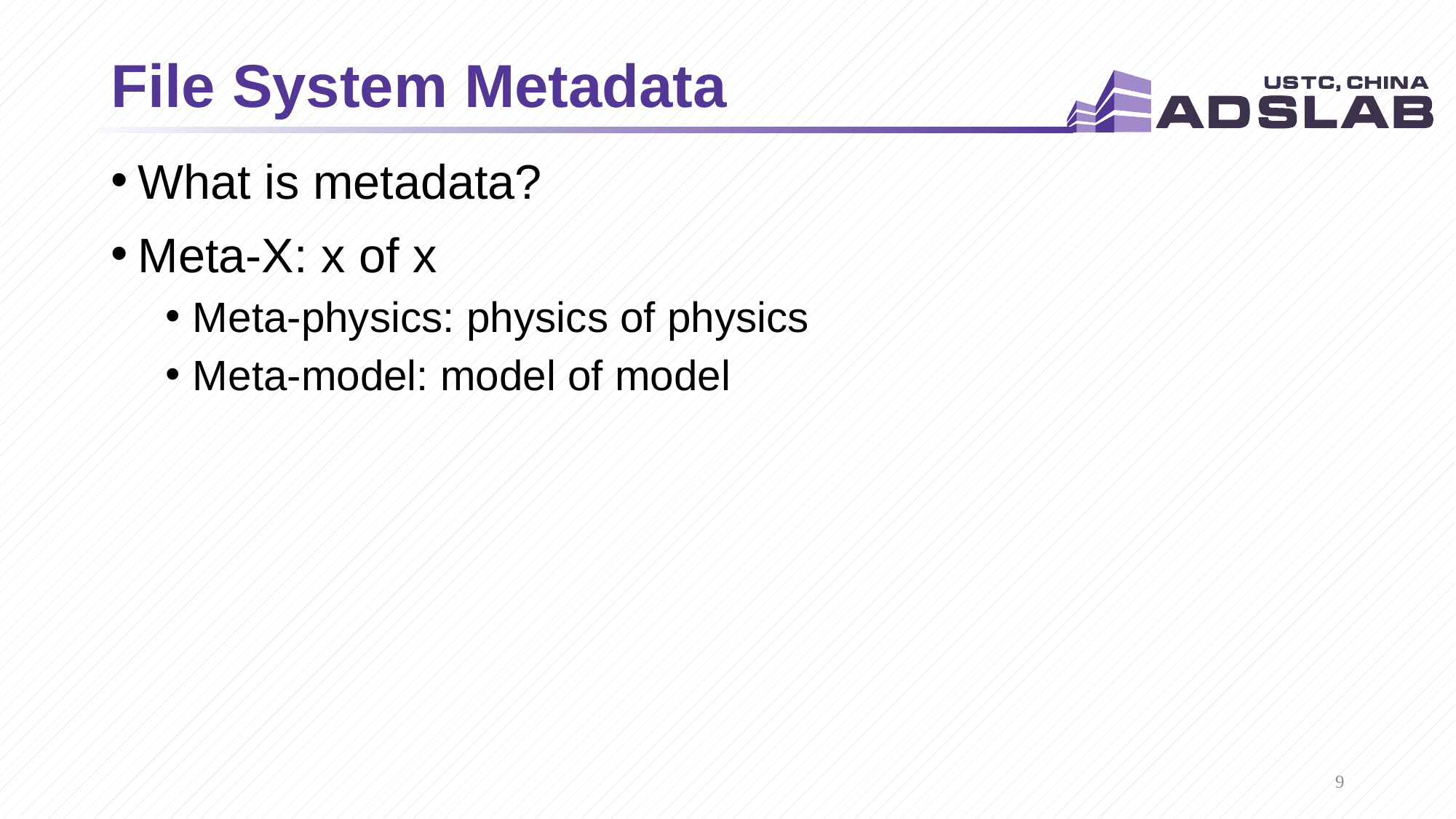

# File System Metadata
What is metadata?
Meta-X: x of x
Meta-physics: physics of physics
Meta-model: model of model